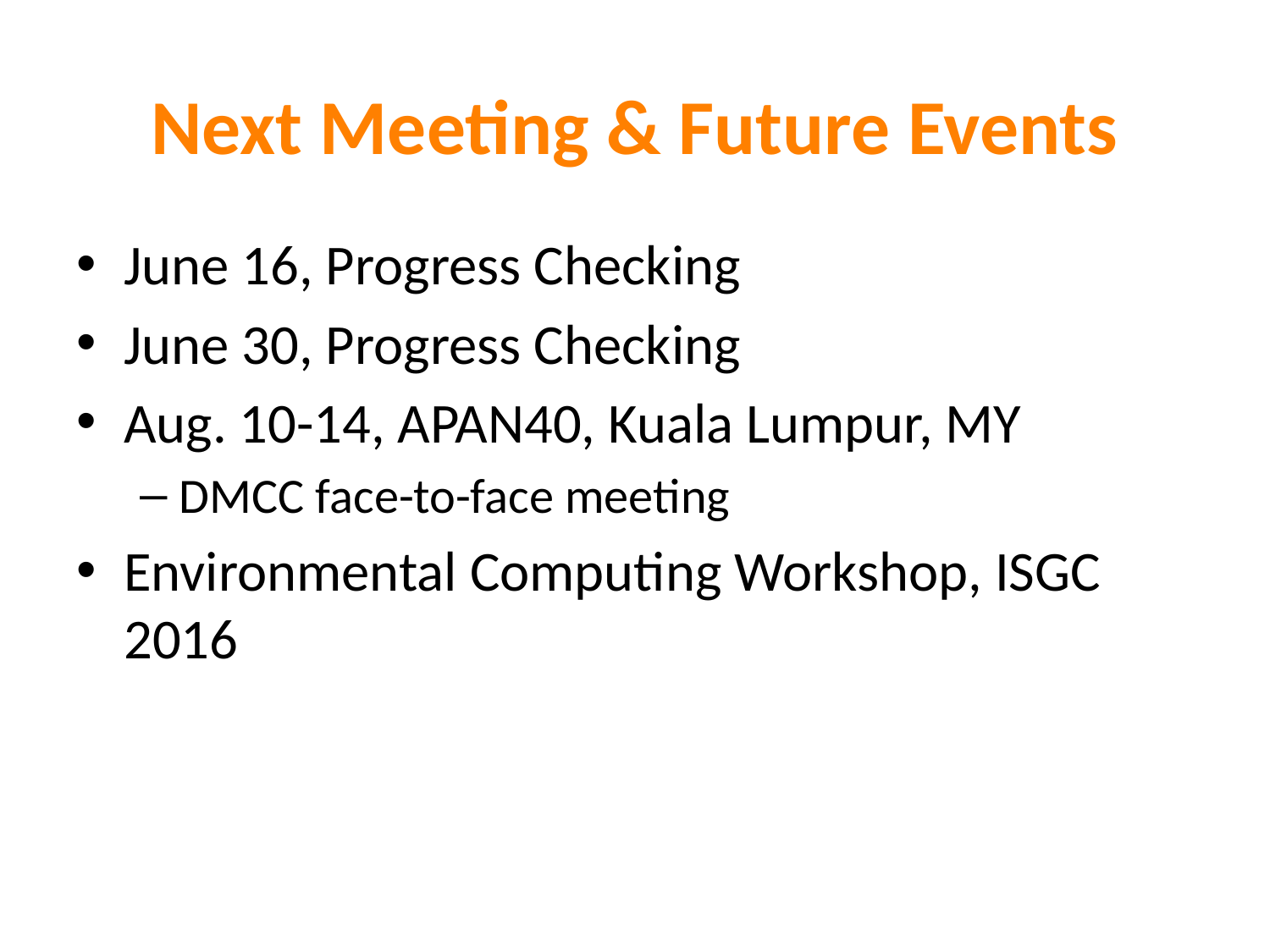

# Next Meeting & Future Events
June 16, Progress Checking
June 30, Progress Checking
Aug. 10-14, APAN40, Kuala Lumpur, MY
DMCC face-to-face meeting
Environmental Computing Workshop, ISGC 2016